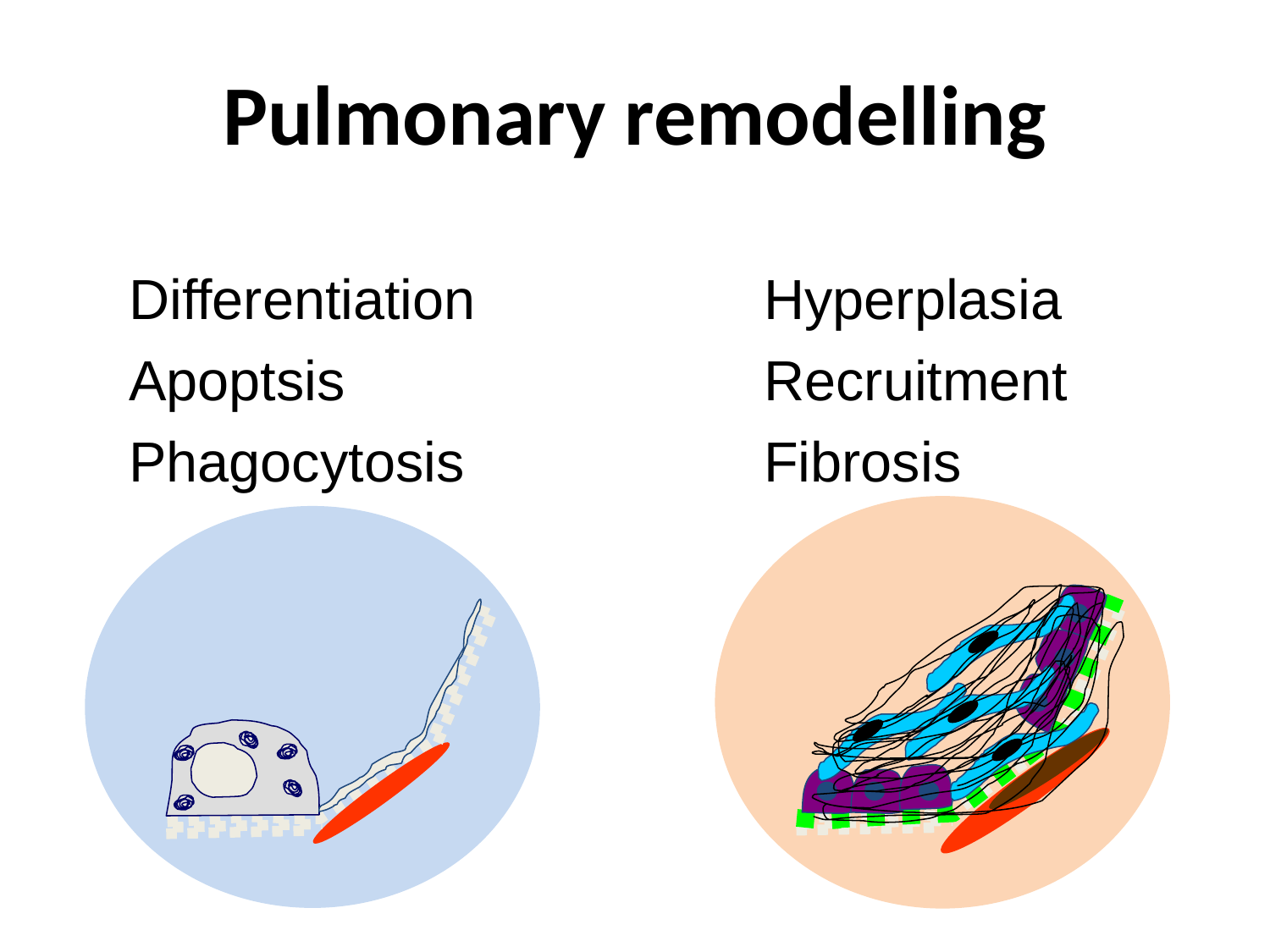

# Pulmonary remodelling
Differentiation			Hyperplasia
Apoptsis				Recruitment
Phagocytosis			Fibrosis